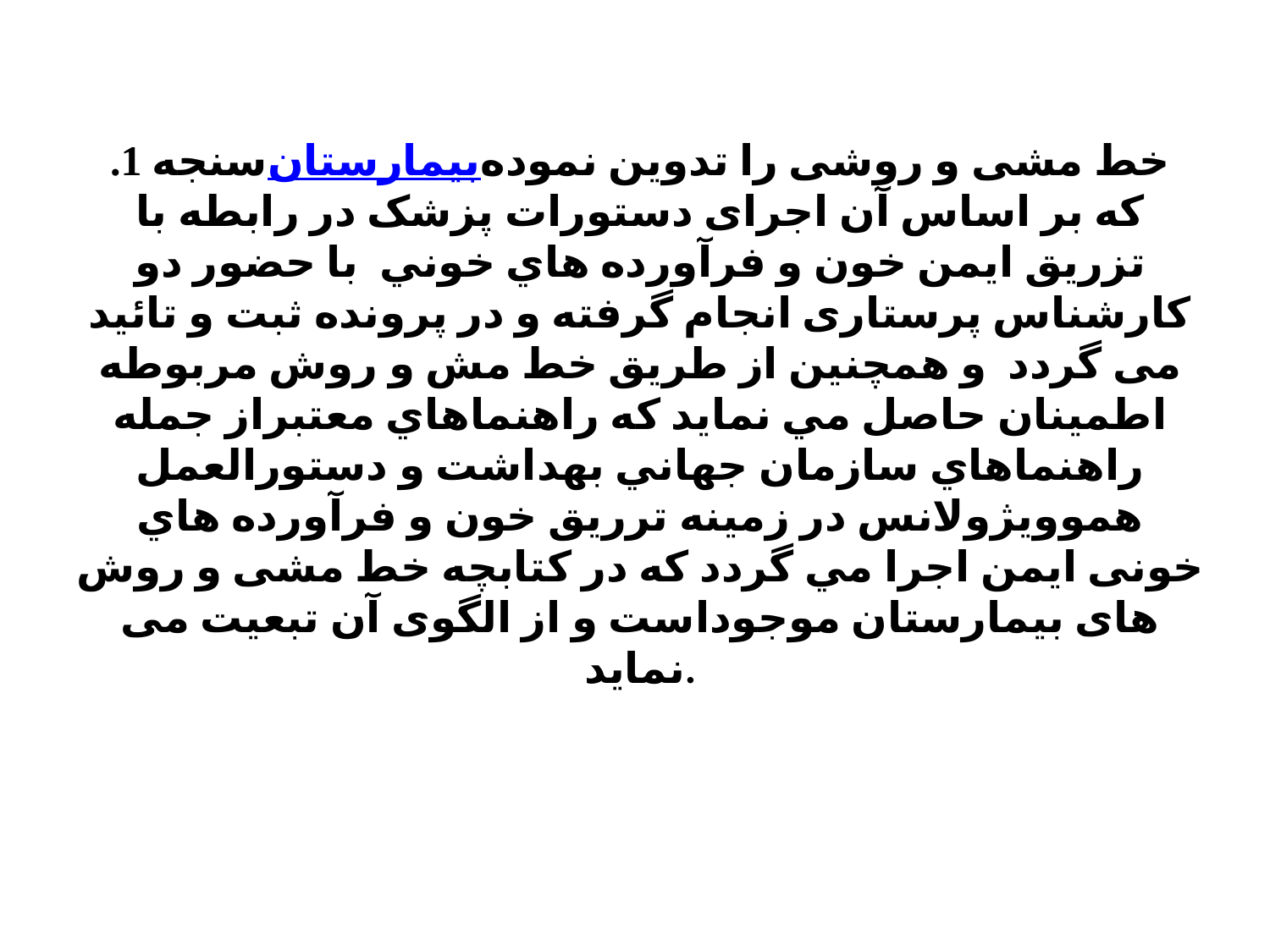

#
سنجه 1. بیمارستان خط مشی و روشی را تدوین نموده که بر اساس آن اجرای دستورات پزشک در رابطه با تزريق ايمن خون و فرآورده هاي خوني  با حضور دو کارشناس پرستاری انجام گرفته و در پرونده ثبت و تائید می گردد  و همچنين از طريق خط مش و روش مربوطه اطمينان حاصل مي نمايد كه راهنماهاي معتبراز جمله راهنماهاي سازمان جهاني بهداشت و دستورالعمل هموويژولانس در زمینه ترريق خون و فرآورده هاي خونی ايمن اجرا مي گردد که در کتابچه خط مشی و روش های بیمارستان موجوداست و از الگوی آن تبعیت می نماید.